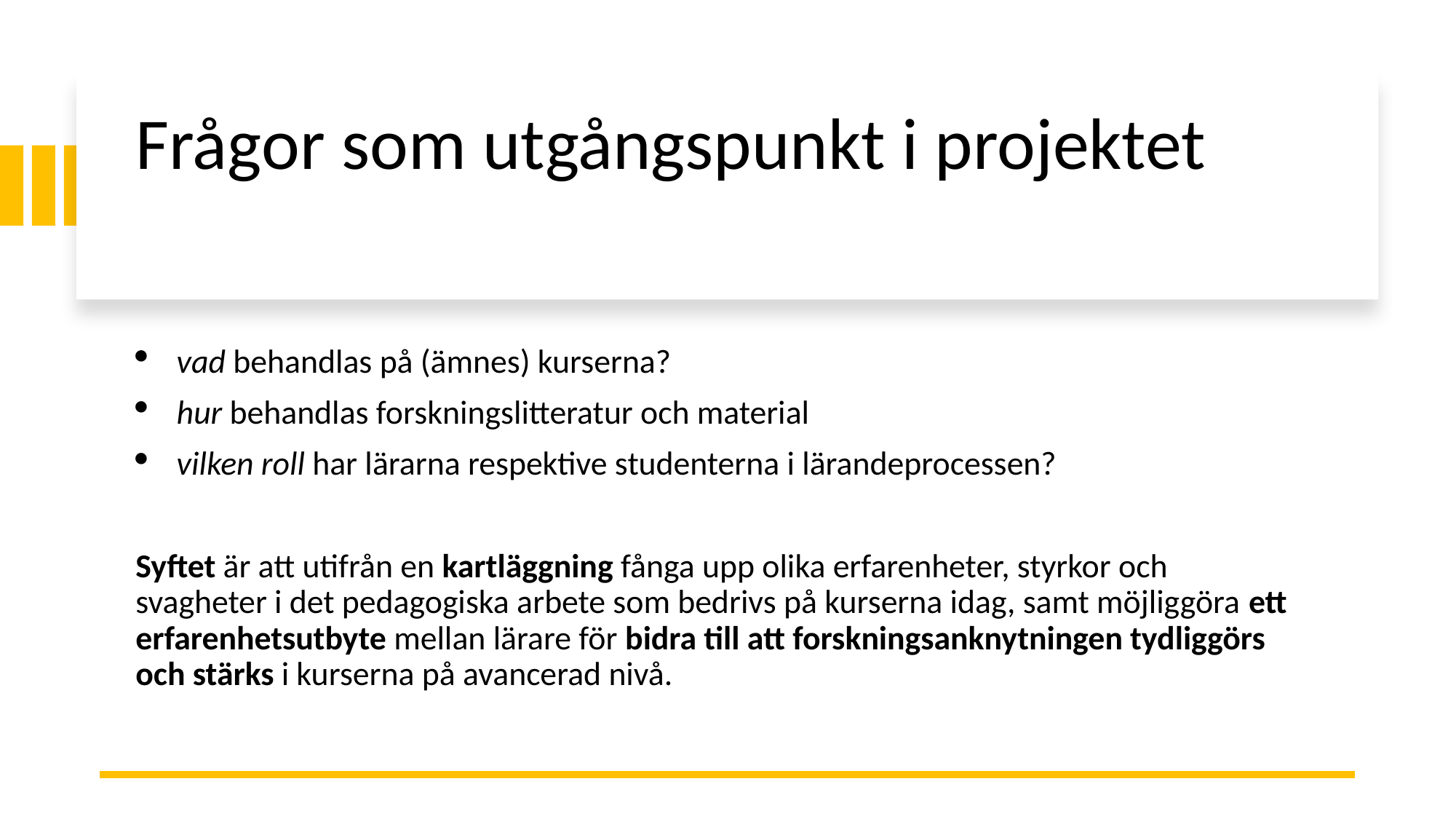

# Frågor som utgångspunkt i projektet

vad behandlas på (ämnes) kurserna?
hur behandlas forskningslitteratur och material
vilken roll har lärarna respektive studenterna i lärandeprocessen?

Syftet är att utifrån en kartläggning fånga upp olika erfarenheter, styrkor och svagheter i det pedagogiska arbete som bedrivs på kurserna idag, samt möjliggöra ett erfarenhetsutbyte mellan lärare för bidra till att forskningsanknytningen tydliggörs och stärks i kurserna på avancerad nivå.